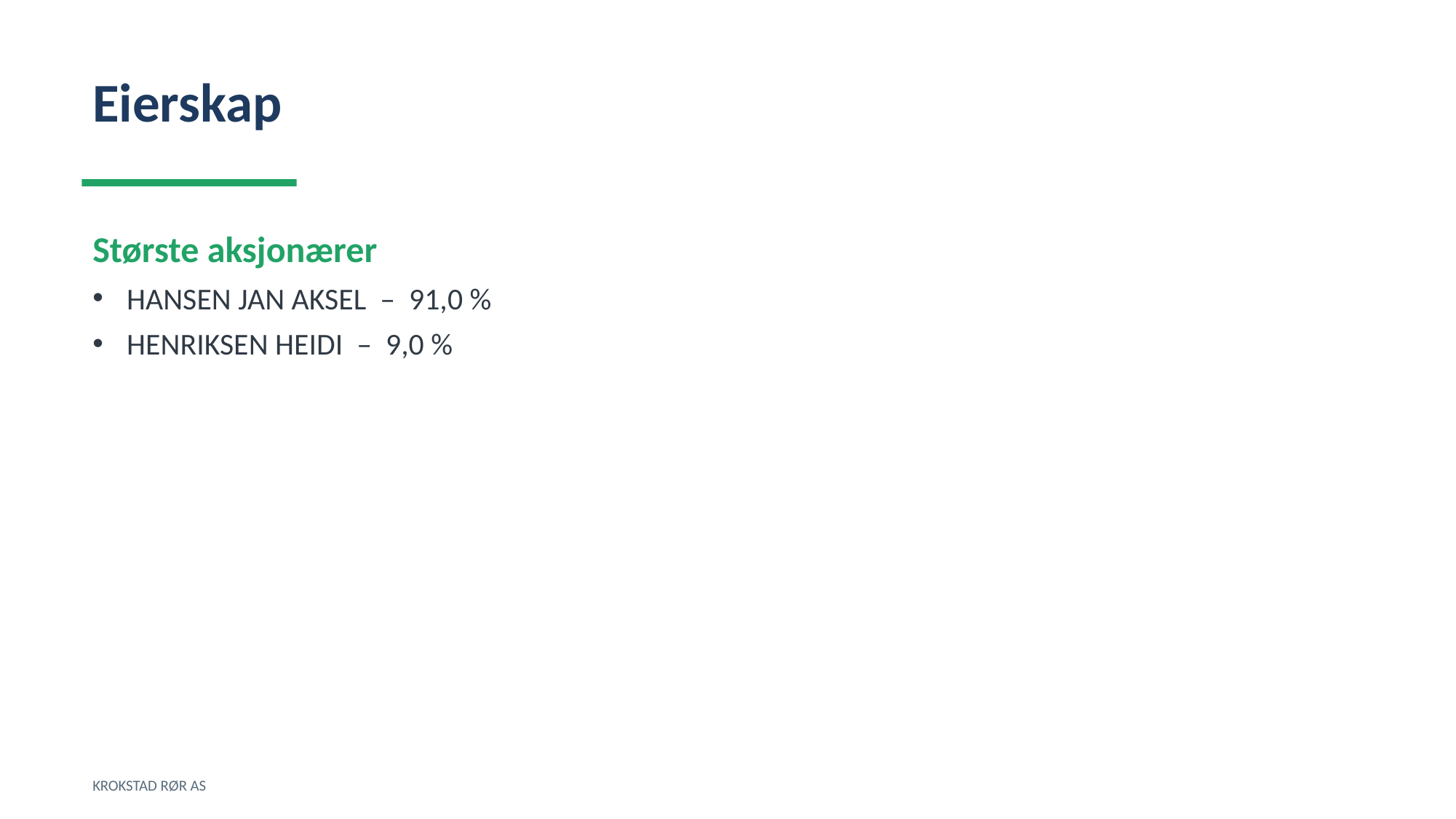

Eierskap

Største aksjonærer
HANSEN JAN AKSEL  –  91,0 %
HENRIKSEN HEIDI  –  9,0 %
KROKSTAD RØR AS